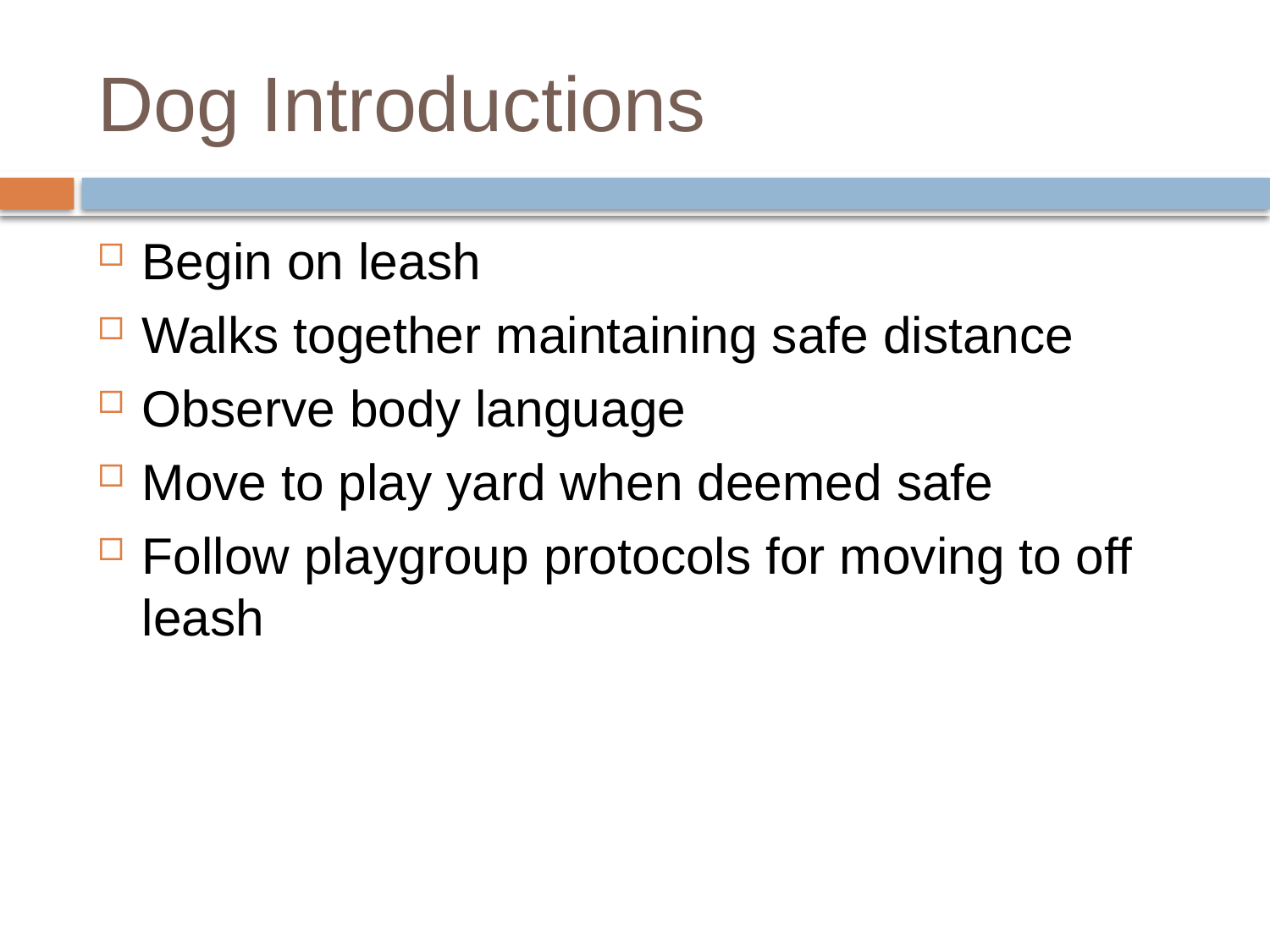

# Dog Introductions
Begin on leash
Walks together maintaining safe distance
Observe body language
Move to play yard when deemed safe
Follow playgroup protocols for moving to off leash